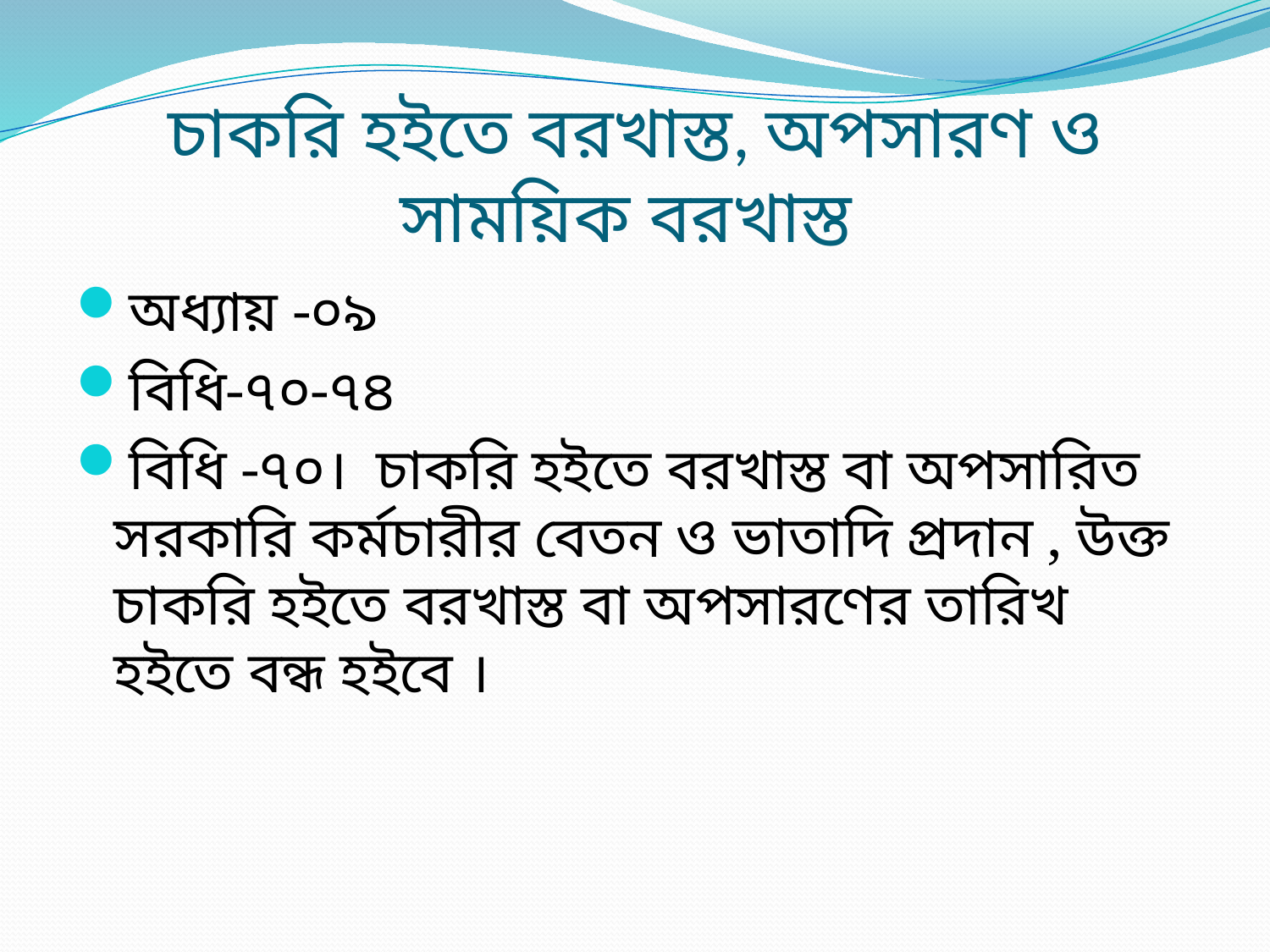

# চাকরি হইতে বরখাস্ত, অপসারণ ও সাময়িক বরখাস্ত
অধ্যায় -০৯
বিধি-৭০-৭৪
বিধি -৭০।  চাকরি হইতে বরখাস্ত বা অপসারিত সরকারি কর্মচারীর বেতন ও ভাতাদি প্রদান , উক্ত চাকরি হইতে বরখাস্ত বা অপসারণের তারিখ হইতে বন্ধ হইবে ।